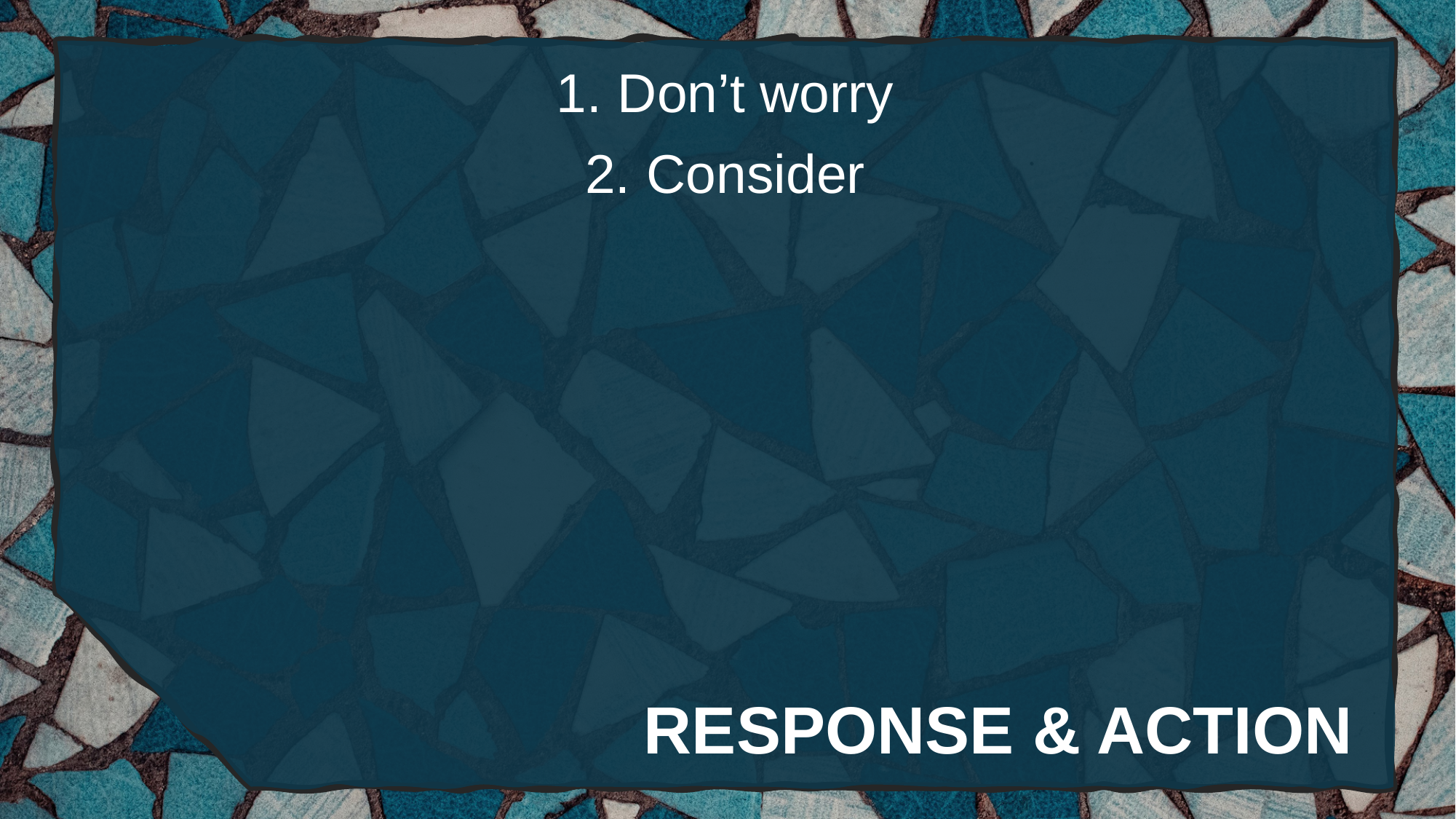

Don’t worry
Consider
# RESPONSE & ACTION